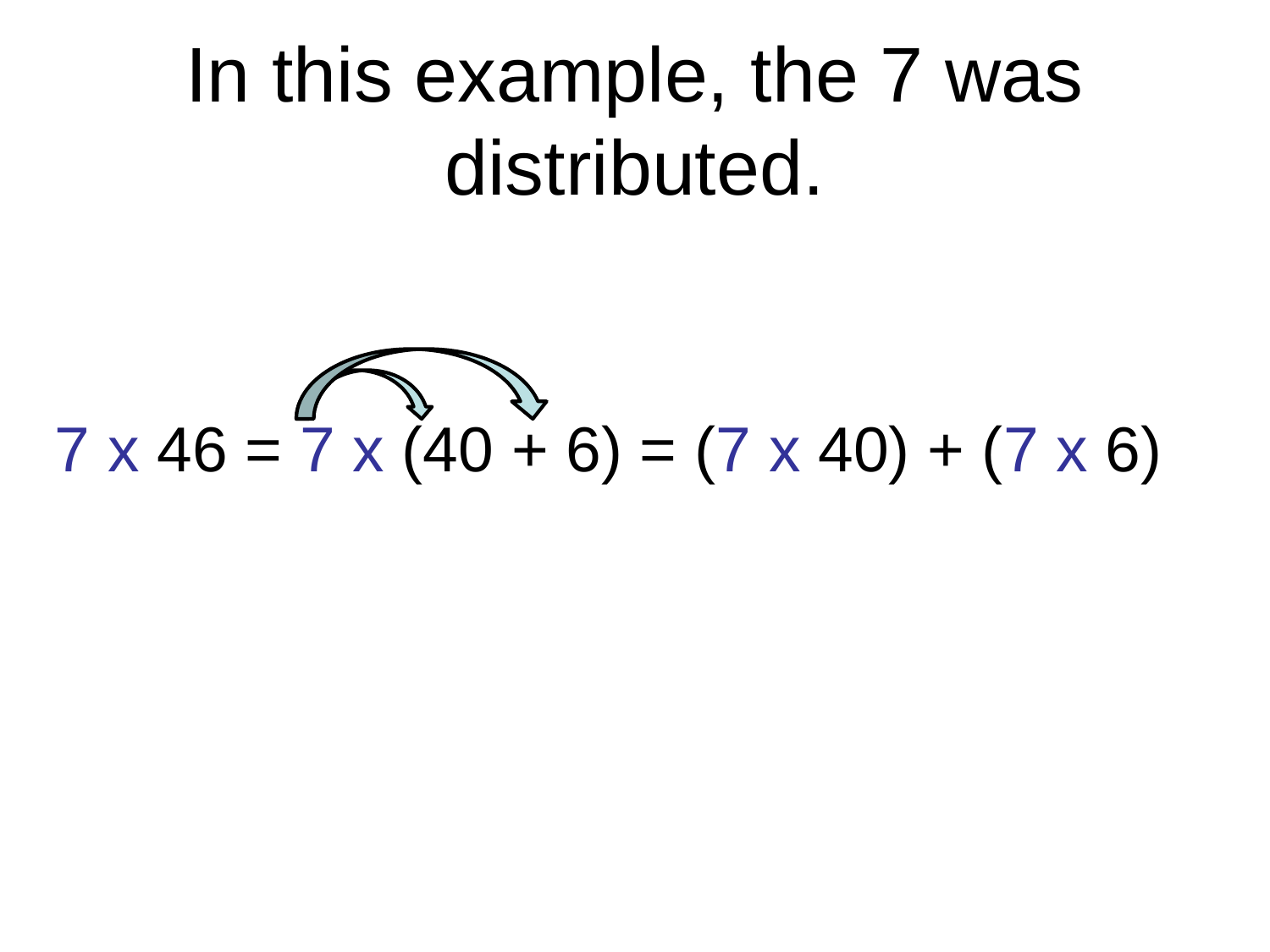

# In this example, the 7 was distributed.

7 x 46 = 7 x (40 + 6) = (7 x 40) + (7 x 6)